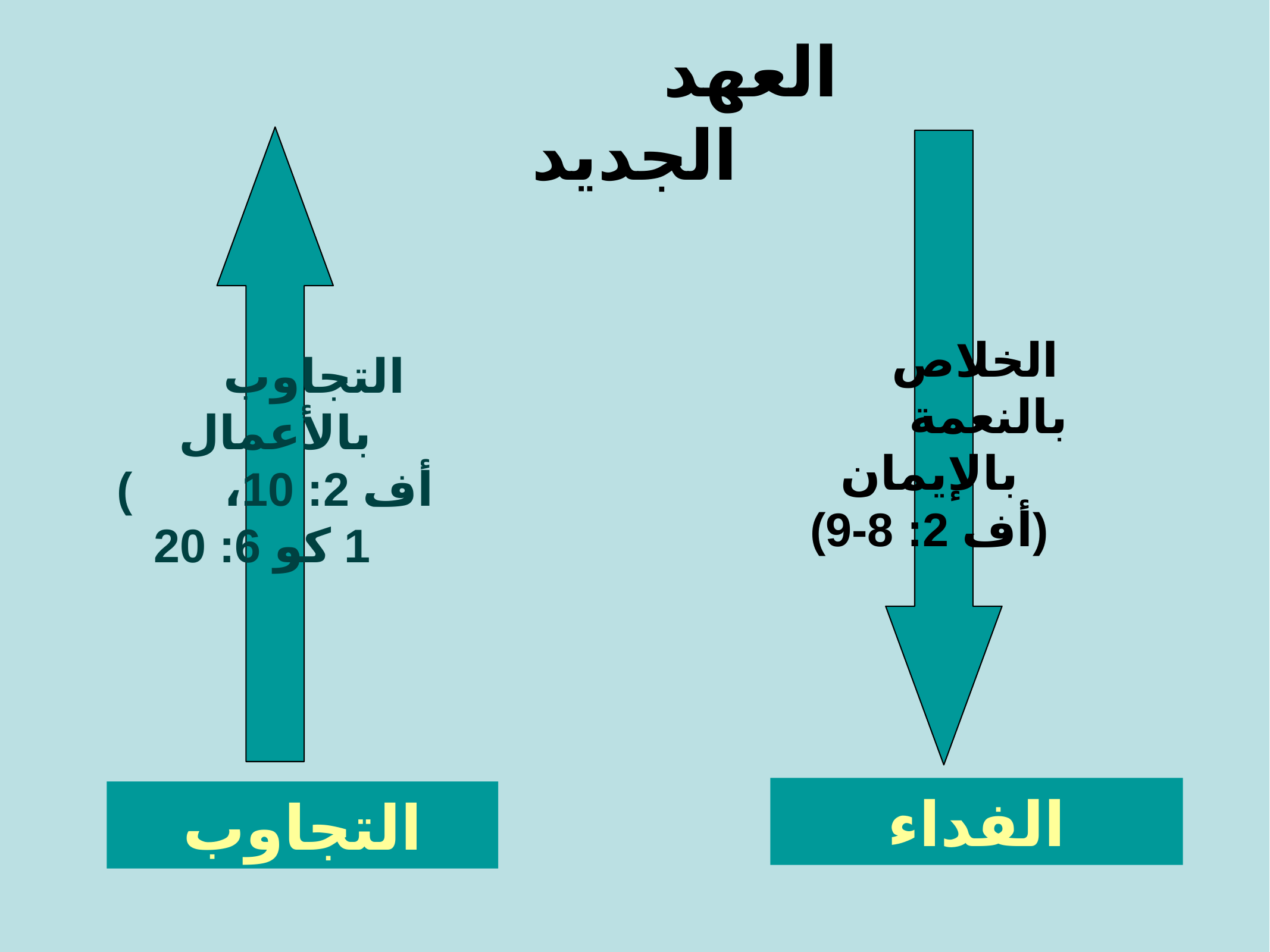

العهد             الجديد

الخلاص        بالنعمة          بالإيمان
(أف 2: 8-9)
التجاوب       بالأعمال
(أف 2: 10،         1 كو 6: 20
الفداء
التجاوب